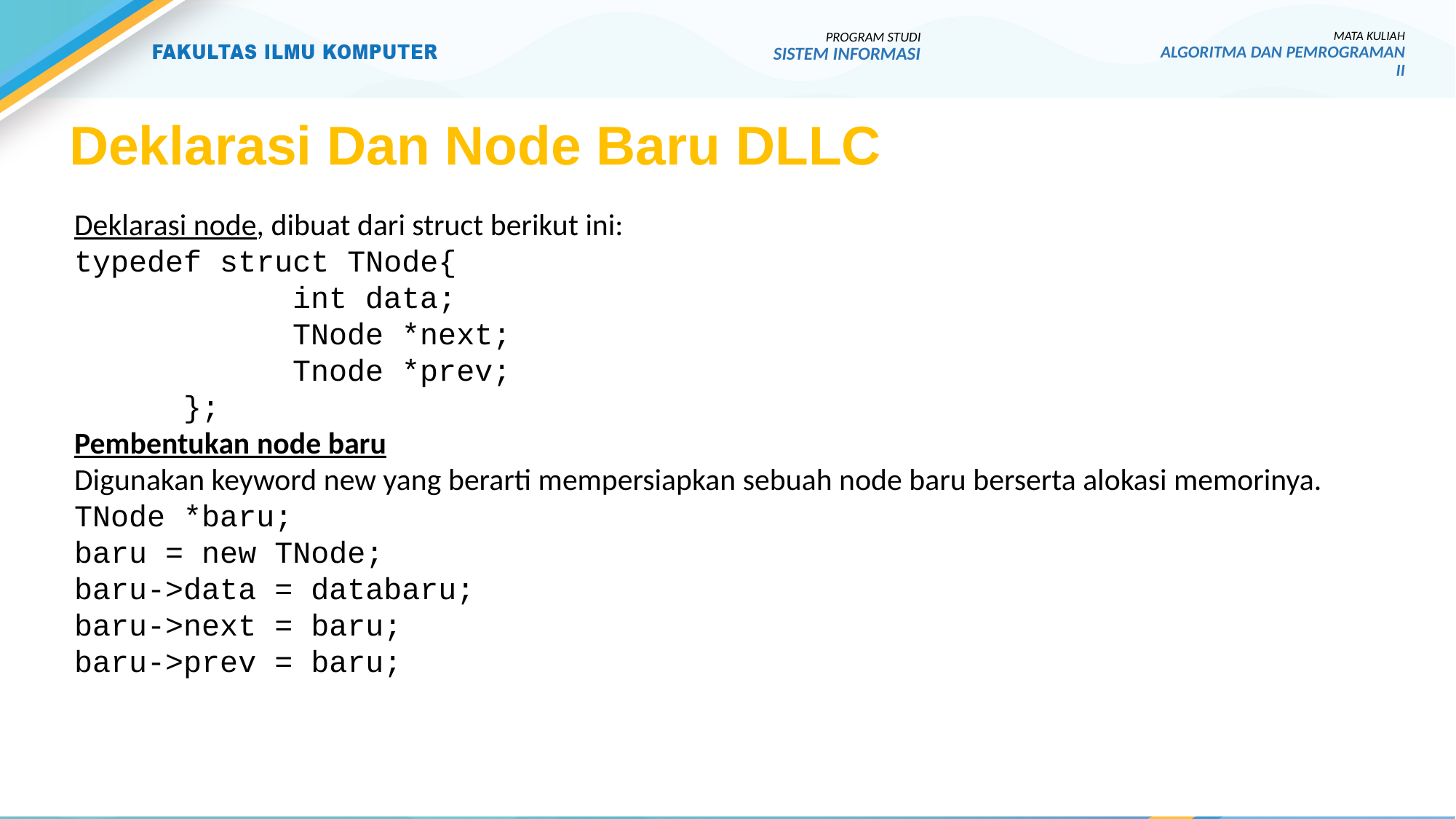

PROGRAM STUDI
SISTEM INFORMASI
MATA KULIAH
ALGORITMA DAN PEMROGRAMAN II
# Deklarasi Dan Node Baru DLLC
Deklarasi node, dibuat dari struct berikut ini:
typedef struct TNode{
		int data;
		TNode *next;
		Tnode *prev;
	};
Pembentukan node baru
Digunakan keyword new yang berarti mempersiapkan sebuah node baru berserta alokasi memorinya.
TNode *baru;
baru = new TNode;
baru->data = databaru;
baru->next = baru;
baru->prev = baru;